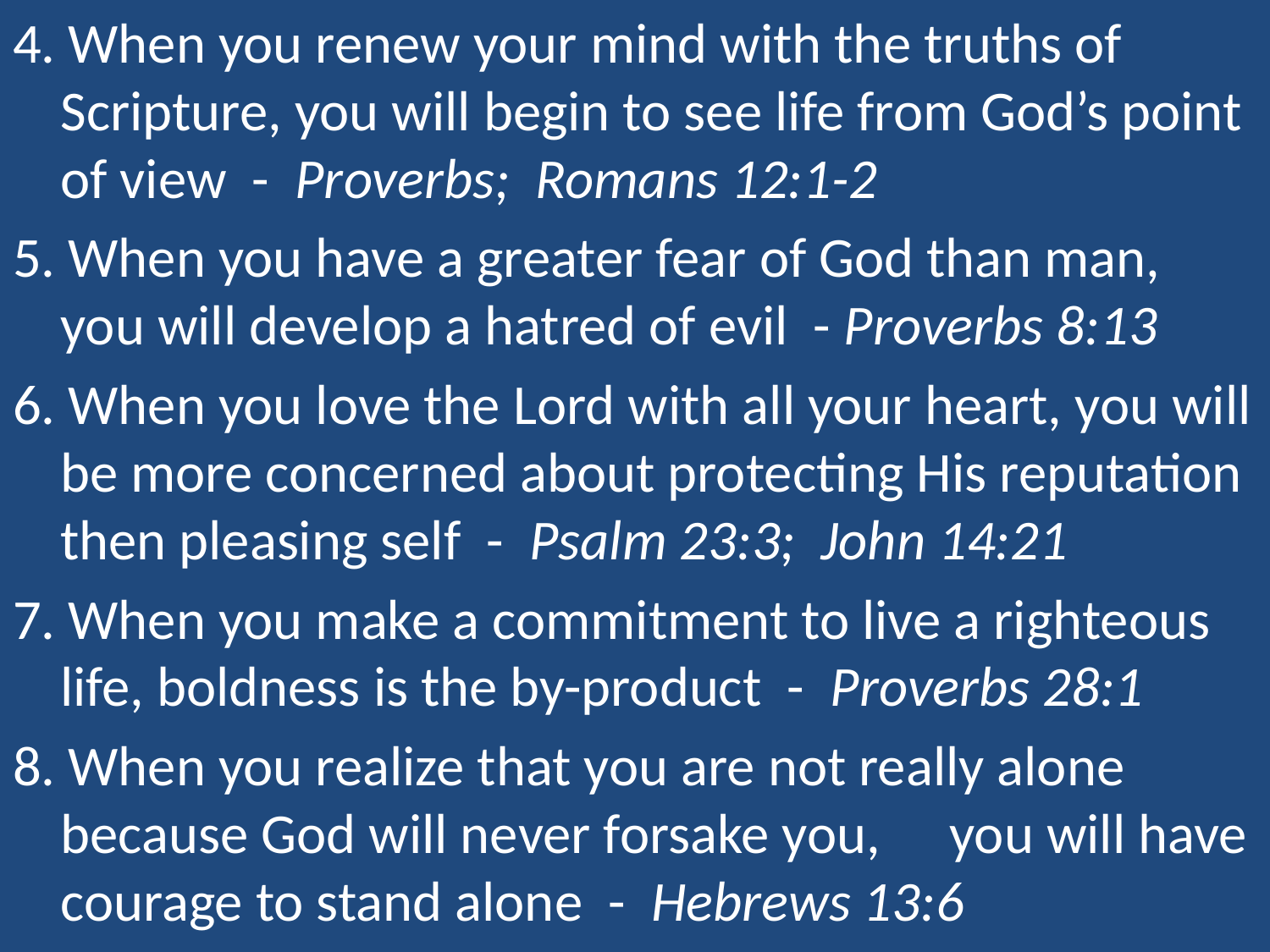

4. When you renew your mind with the truths of Scripture, you will begin to see life from God’s point of view  -  Proverbs;  Romans 12:1-2
5. When you have a greater fear of God than man, you will develop a hatred of evil  - Proverbs 8:13
6. When you love the Lord with all your heart, you will be more concerned about protecting His reputation then pleasing self  -  Psalm 23:3;  John 14:21
7. When you make a commitment to live a righteous life, boldness is the by-product  -  Proverbs 28:1
8. When you realize that you are not really alone because God will never forsake you, 	you will have courage to stand alone  -  Hebrews 13:6